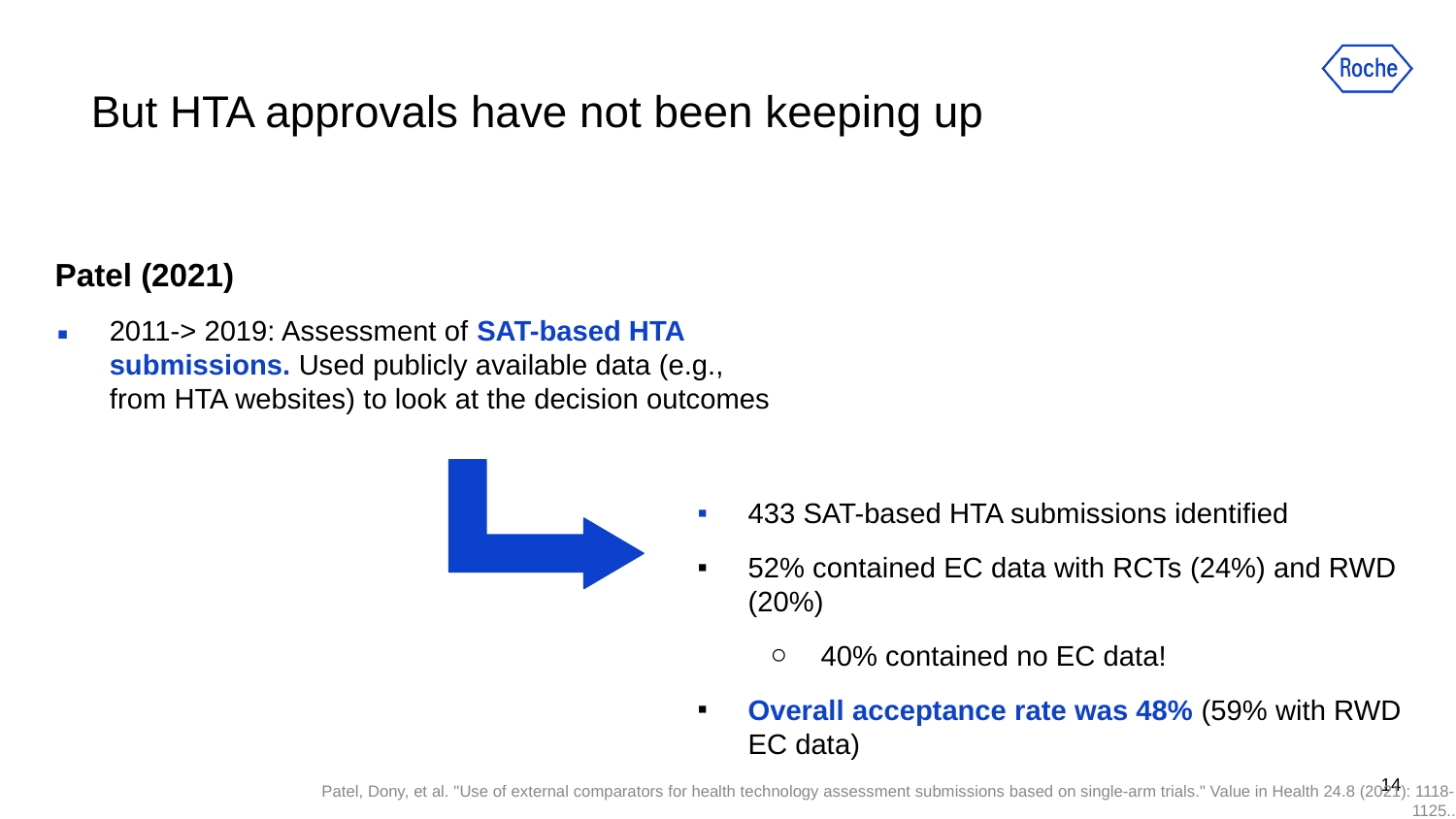

# But HTA approvals have not been keeping up

Patel (2021)
2011-> 2019: Assessment of SAT-based HTA submissions. Used publicly available data (e.g., from HTA websites) to look at the decision outcomes

433 SAT-based HTA submissions identified
52% contained EC data with RCTs (24%) and RWD (20%)
40% contained no EC data!
Overall acceptance rate was 48% (59% with RWD EC data)

Patel, Dony, et al. "Use of external comparators for health technology assessment submissions based on single-arm trials." Value in Health 24.8 (2021): 1118-1125..